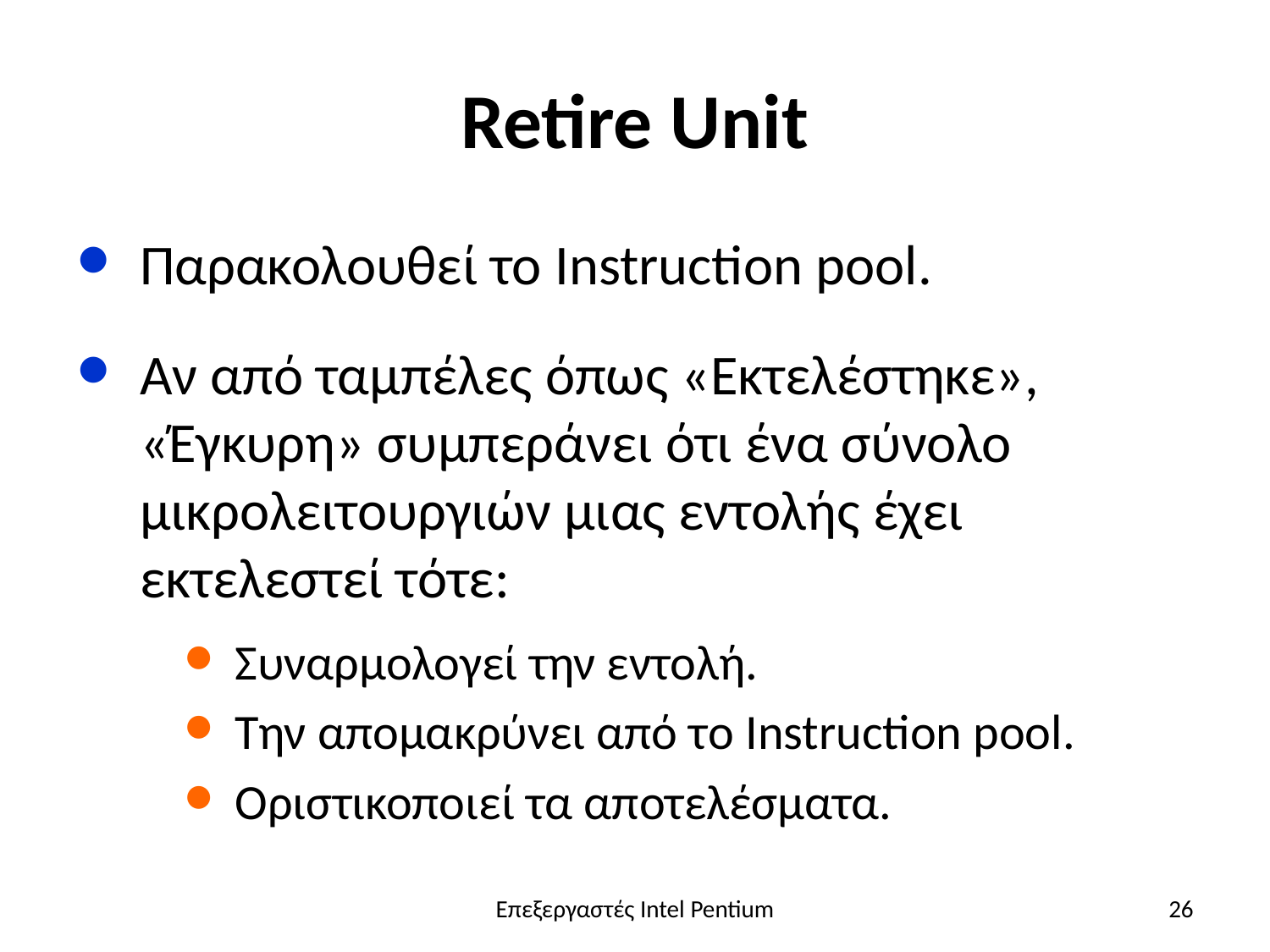

# Retire Unit
Παρακολουθεί το Instruction pool.
Αν από ταμπέλες όπως «Εκτελέστηκε», «Έγκυρη» συμπεράνει ότι ένα σύνολο μικρολειτουργιών μιας εντολής έχει εκτελεστεί τότε:
Συναρμολογεί την εντολή.
Την απομακρύνει από το Instruction pool.
Οριστικοποιεί τα αποτελέσματα.
Επεξεργαστές Intel Pentium
26